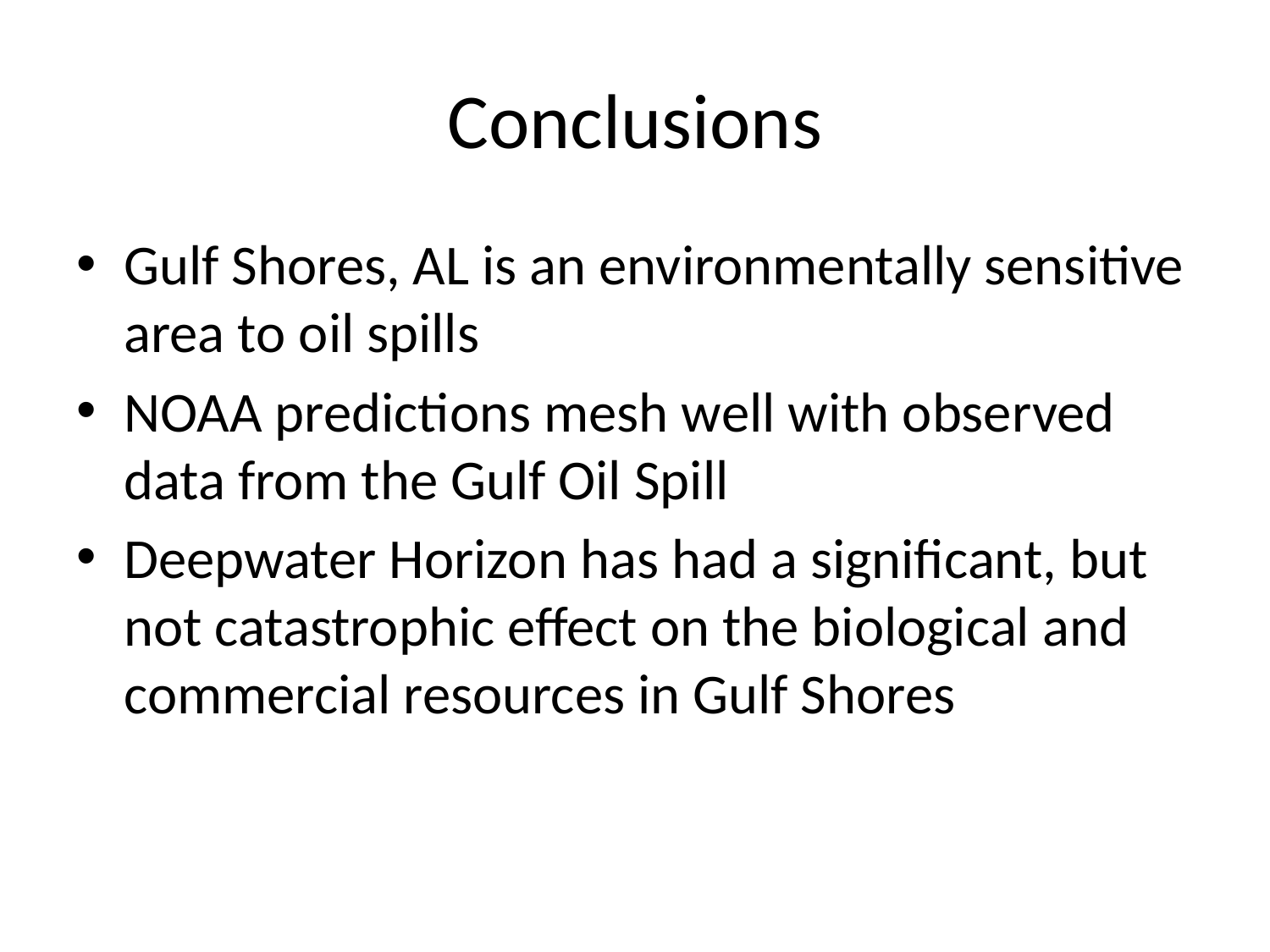

# Conclusions
Gulf Shores, AL is an environmentally sensitive area to oil spills
NOAA predictions mesh well with observed data from the Gulf Oil Spill
Deepwater Horizon has had a significant, but not catastrophic effect on the biological and commercial resources in Gulf Shores